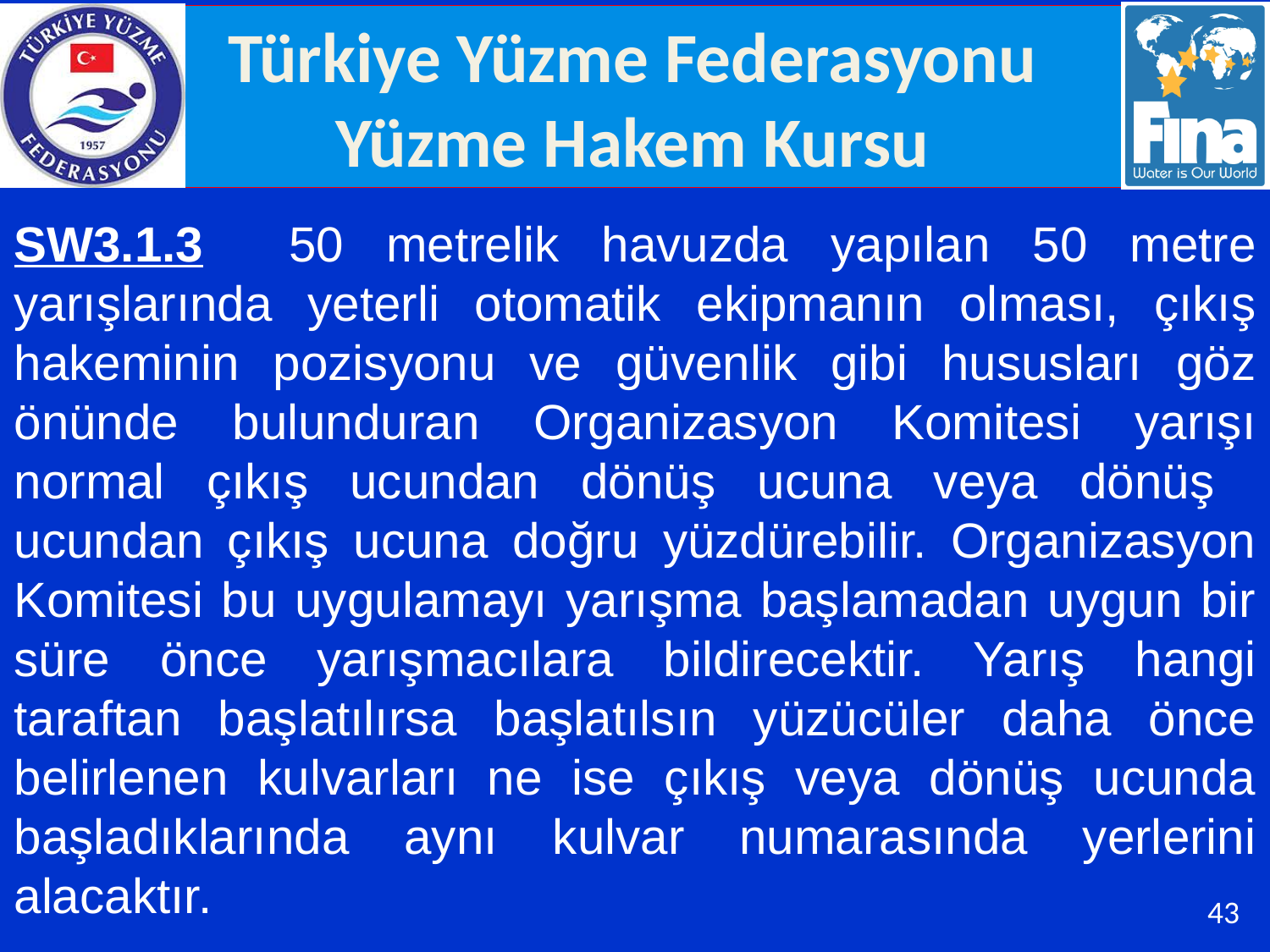

SW3.1.3  50 metrelik havuzda yapılan 50 metre yarışlarında yeterli otomatik ekipmanın olması, çıkış hakeminin pozisyonu ve güvenlik gibi hususları göz önünde bulunduran Organizasyon Komitesi yarışı normal çıkış ucundan dönüş ucuna veya dönüş  ucundan çıkış ucuna doğru yüzdürebilir. Organizasyon Komitesi bu uygulamayı yarışma başlamadan uygun bir süre önce yarışmacılara bildirecektir. Yarış hangi taraftan başlatılırsa başlatılsın yüzücüler daha önce belirlenen kulvarları ne ise çıkış veya dönüş ucunda başladıklarında aynı kulvar numarasında yerlerini alacaktır.
43